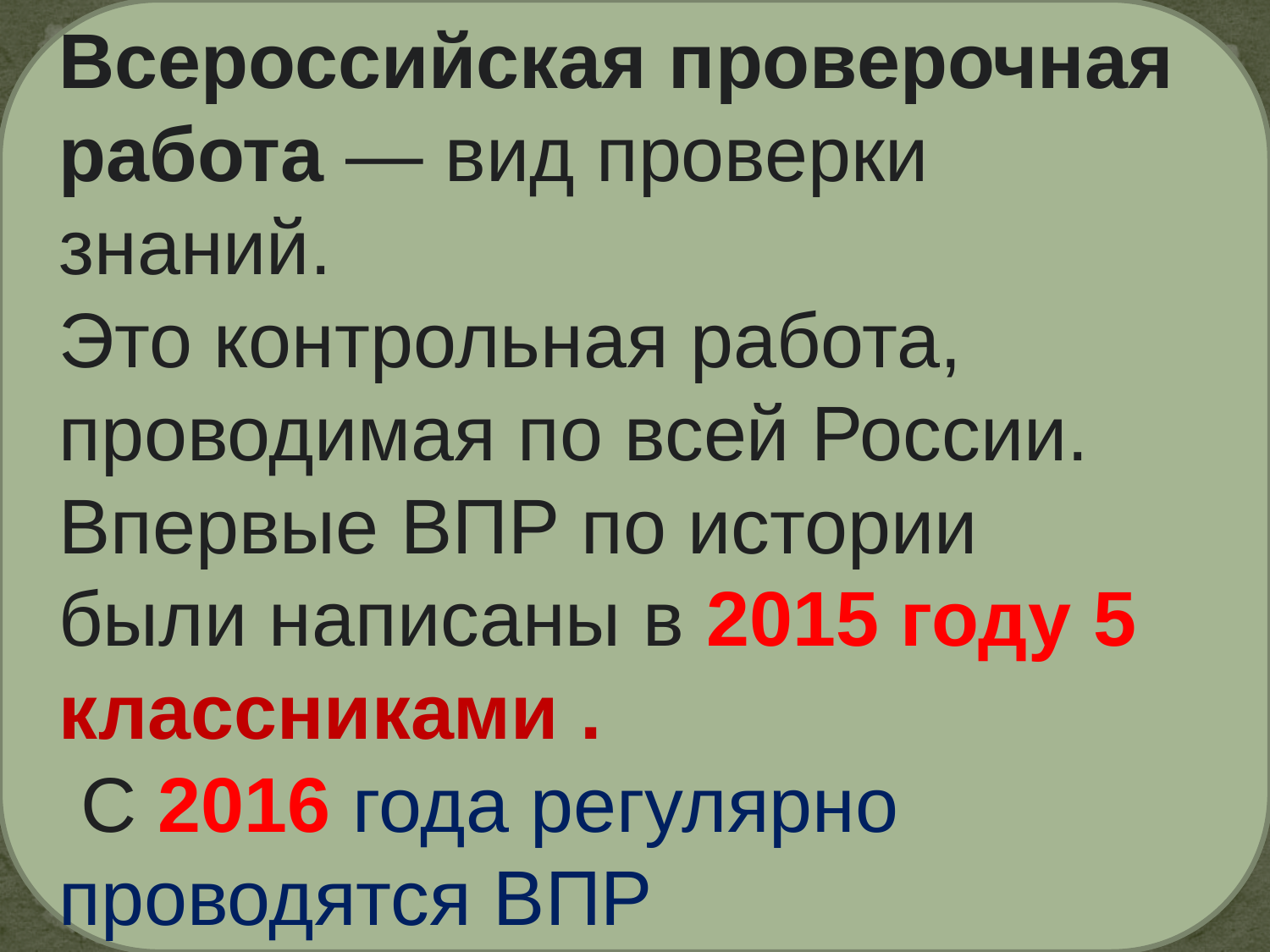

Всероссийская проверочная работа — вид проверки знаний.
Это контрольная работа, проводимая по всей России. Впервые ВПР по истории  были написаны в 2015 году 5 классниками .
 С 2016 года регулярно проводятся ВПР